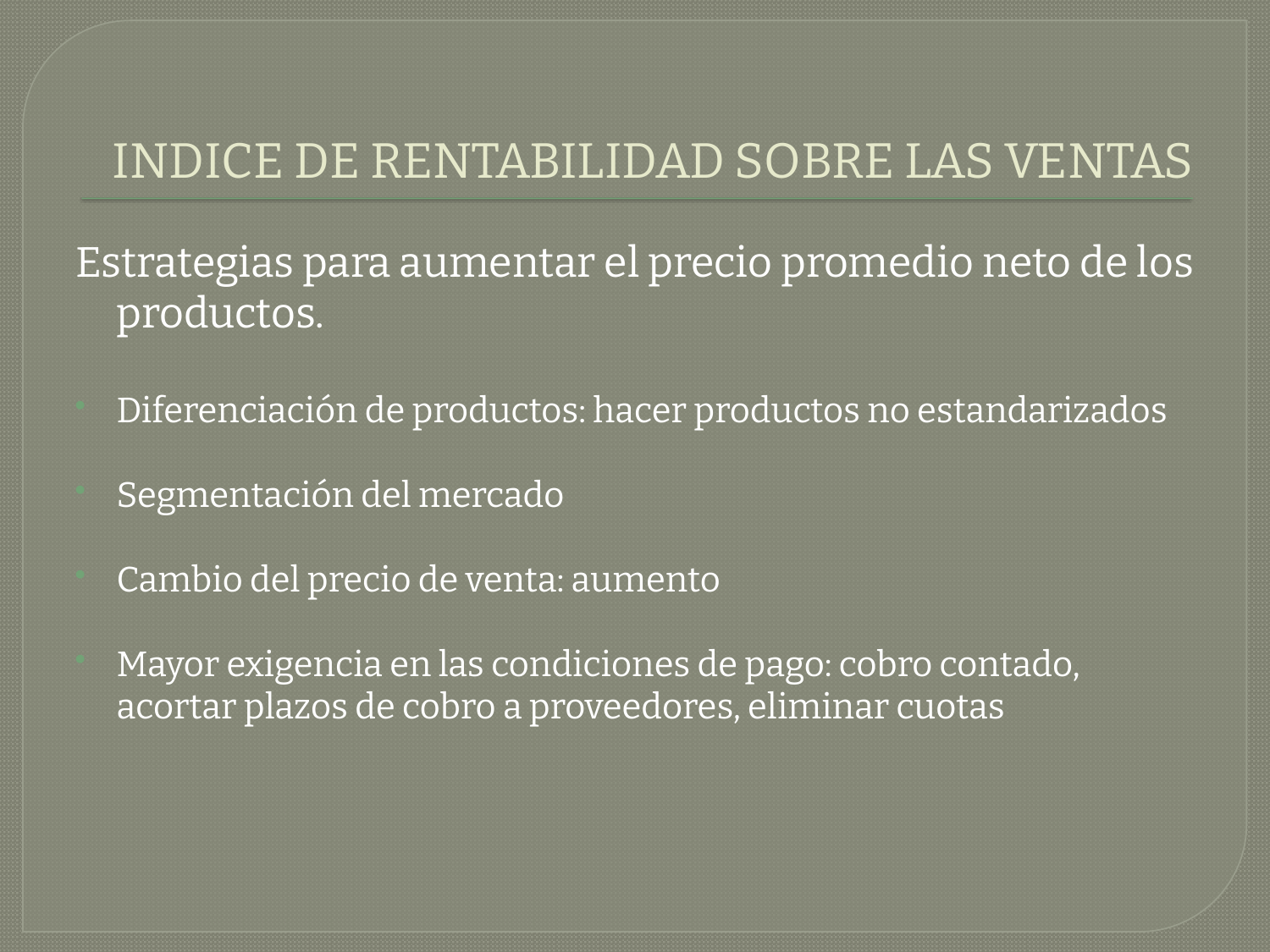

# INDICE DE RENTABILIDAD SOBRE LAS VENTAS
Estrategias para aumentar el precio promedio neto de los productos.

Diferenciación de productos: hacer productos no estandarizados

Segmentación del mercado

Cambio del precio de venta: aumento

Mayor exigencia en las condiciones de pago: cobro contado, acortar plazos de cobro a proveedores, eliminar cuotas